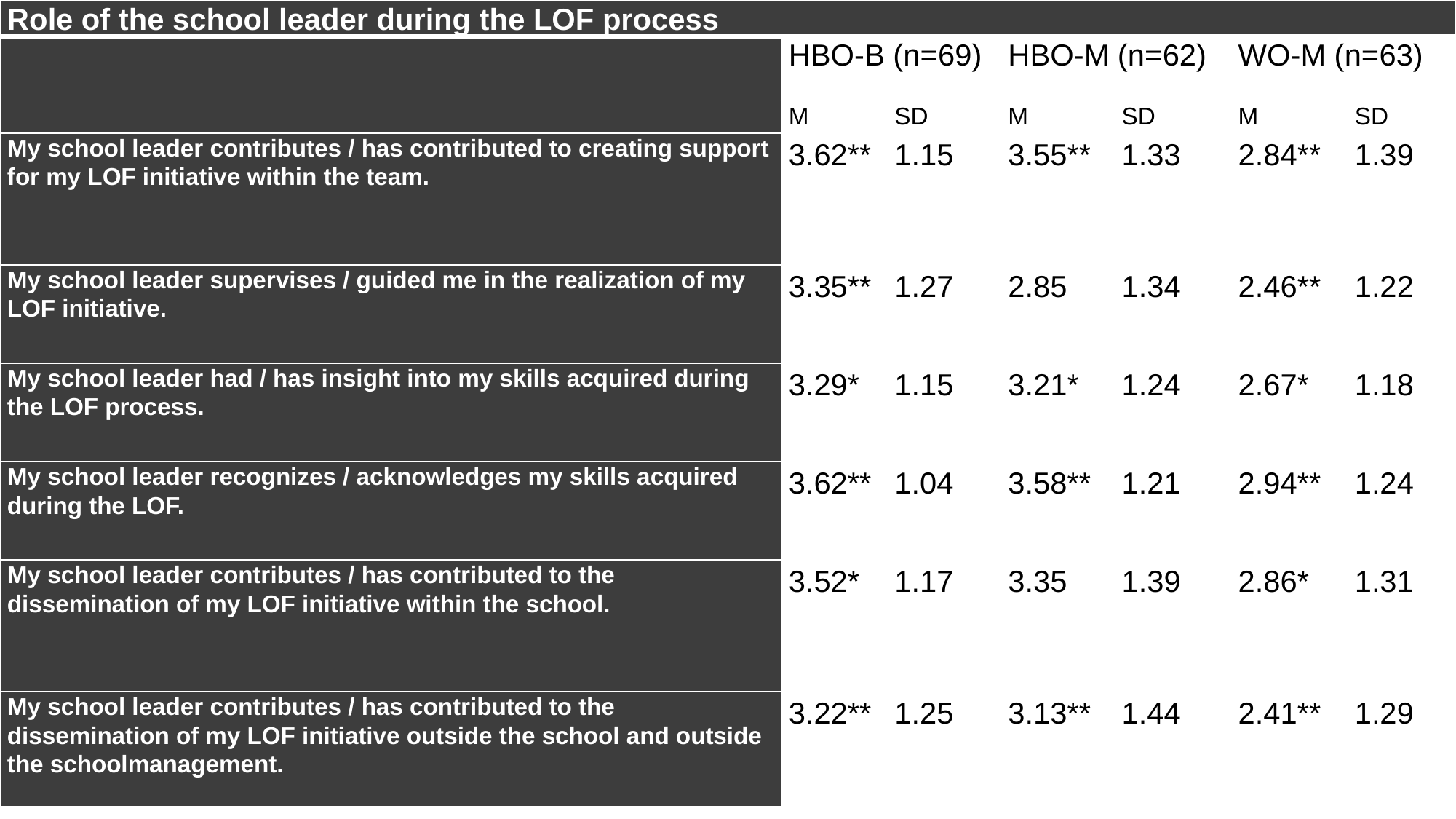

| Role of the school leader during the LOF process |  |  |  |  |  |  |
| --- | --- | --- | --- | --- | --- | --- |
|  | HBO-B (n=69) |  | HBO-M (n=62) |  | WO-M (n=63) |  |
|  | M | SD | M | SD | M | SD |
| My school leader contributes / has contributed to creating support for my LOF initiative within the team. | 3.62\*\* | 1.15 | 3.55\*\* | 1.33 | 2.84\*\* | 1.39 |
| My school leader supervises / guided me in the realization of my LOF initiative. | 3.35\*\* | 1.27 | 2.85 | 1.34 | 2.46\*\* | 1.22 |
| My school leader had / has insight into my skills acquired during the LOF process. | 3.29\* | 1.15 | 3.21\* | 1.24 | 2.67\* | 1.18 |
| My school leader recognizes / acknowledges my skills acquired during the LOF. | 3.62\*\* | 1.04 | 3.58\*\* | 1.21 | 2.94\*\* | 1.24 |
| My school leader contributes / has contributed to the dissemination of my LOF initiative within the school. | 3.52\* | 1.17 | 3.35 | 1.39 | 2.86\* | 1.31 |
| My school leader contributes / has contributed to the dissemination of my LOF initiative outside the school and outside the schoolmanagement. | 3.22\*\* | 1.25 | 3.13\*\* | 1.44 | 2.41\*\* | 1.29 |
#